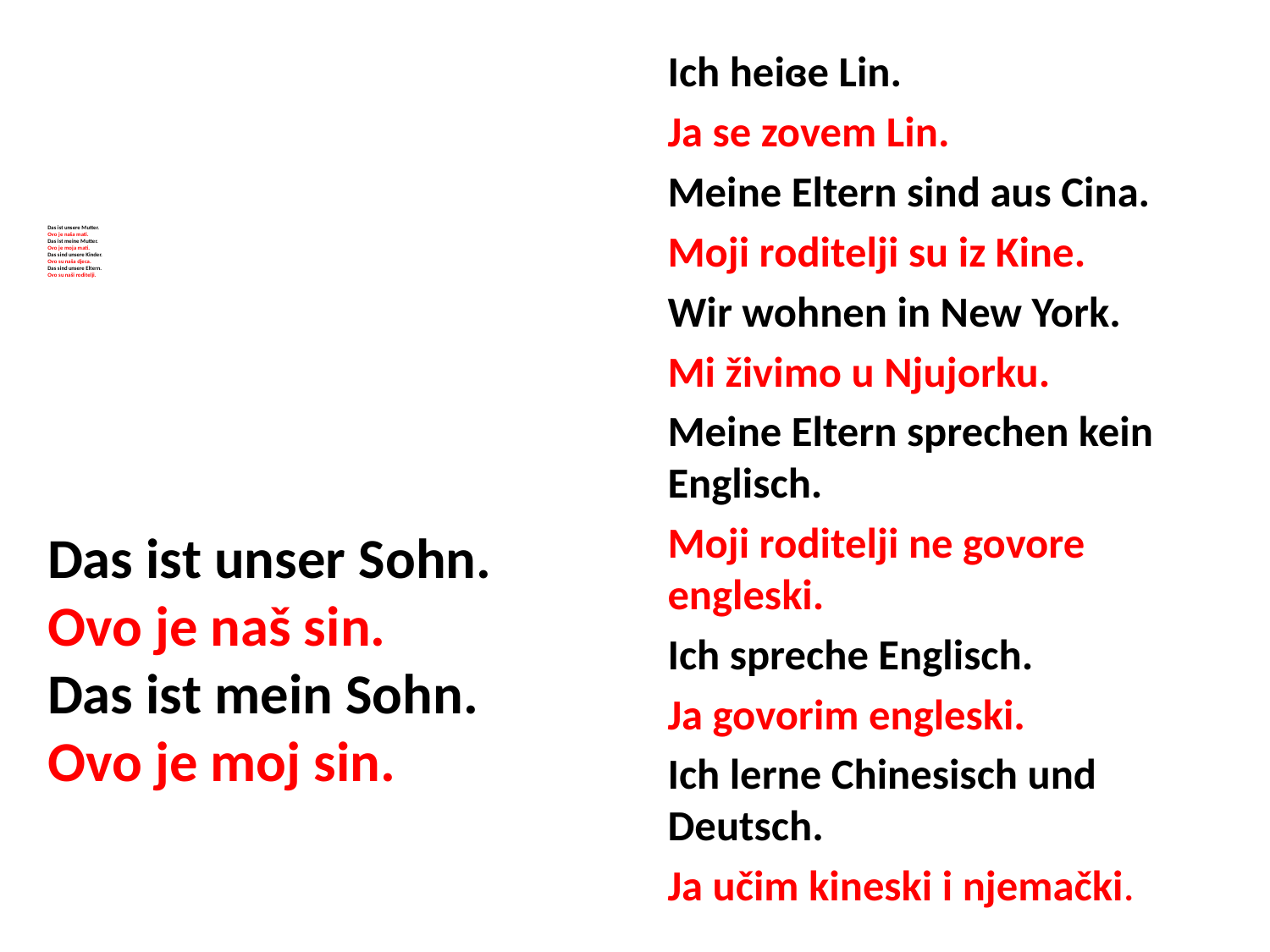

Ich heiɞe Lin.
Ja se zovem Lin.
Meine Eltern sind aus Cina.
Moji roditelji su iz Kine.
Wir wohnen in New York.
Mi živimo u Njujorku.
Meine Eltern sprechen kein Englisch.
Moji roditelji ne govore engleski.
Ich spreche Englisch.
Ja govorim engleski.
Ich lerne Chinesisch und Deutsch.
Ja učim kineski i njemački.
# Das ist unsere Mutter. Ovo je naša mati. Das ist meine Mutter. Ovo je moja mati. Das sind unsere Kinder. Ovo su naša djeca. Das sind unsere Eltern. Ovo su naši roditelji.
Das ist unser Sohn.
Ovo je naš sin.
Das ist mein Sohn.
Ovo je moj sin.